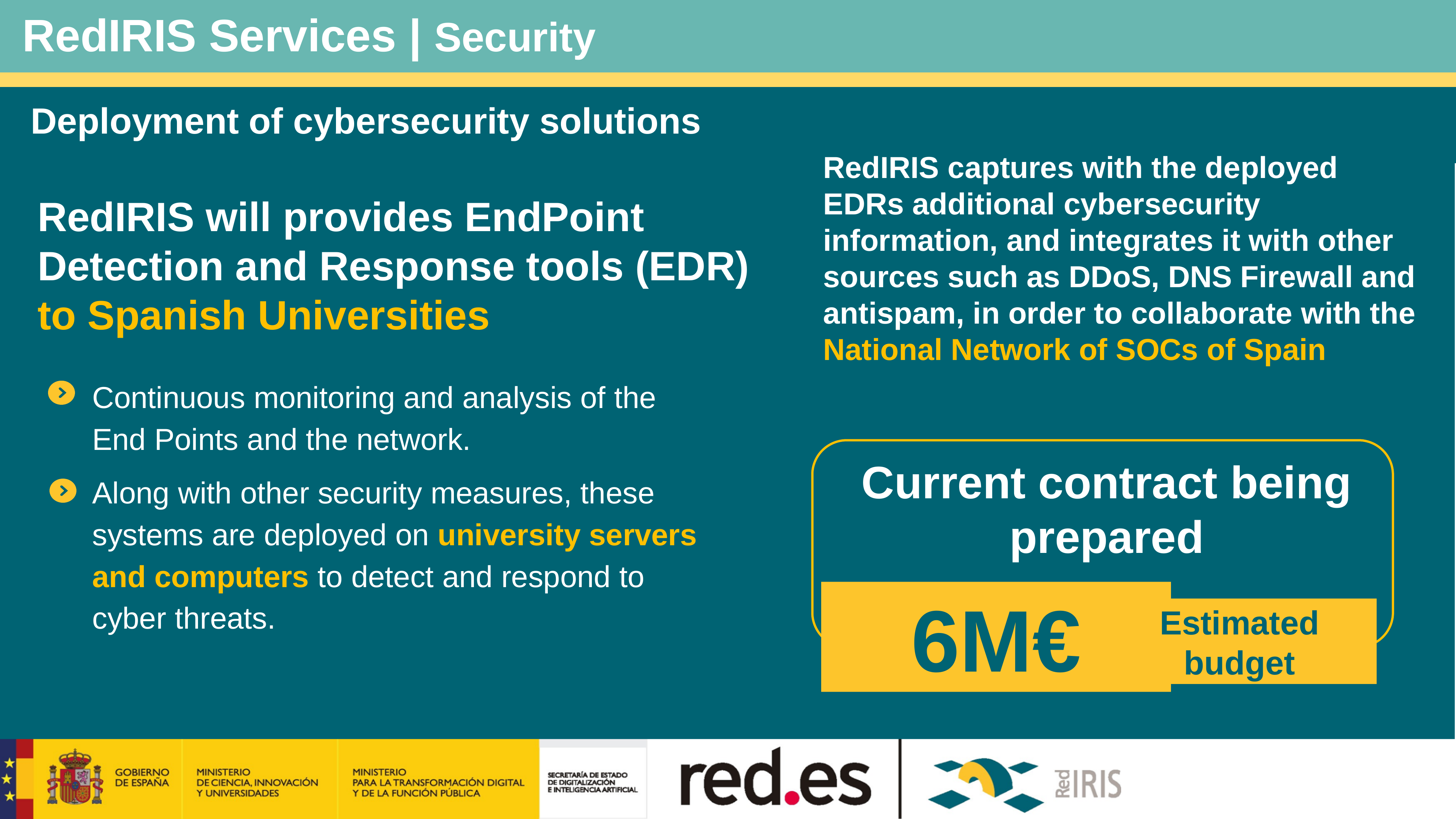

# RedIRIS Services | Security

Deployment of cybersecurity solutions

RedIRIS will provides EndPoint Detection and Response tools (EDR) to Spanish Universities
RedIRIS captures with the deployed EDRs additional cybersecurity information, and integrates it with other sources such as DDoS, DNS Firewall and antispam, in order to collaborate with the National Network of SOCs of Spain

Continuous monitoring and analysis of the End Points and the network.

Current contract being prepared
Along with other security measures, these systems are deployed on university servers and computers to detect and respond to cyber threats.

6M€
Estimated budget